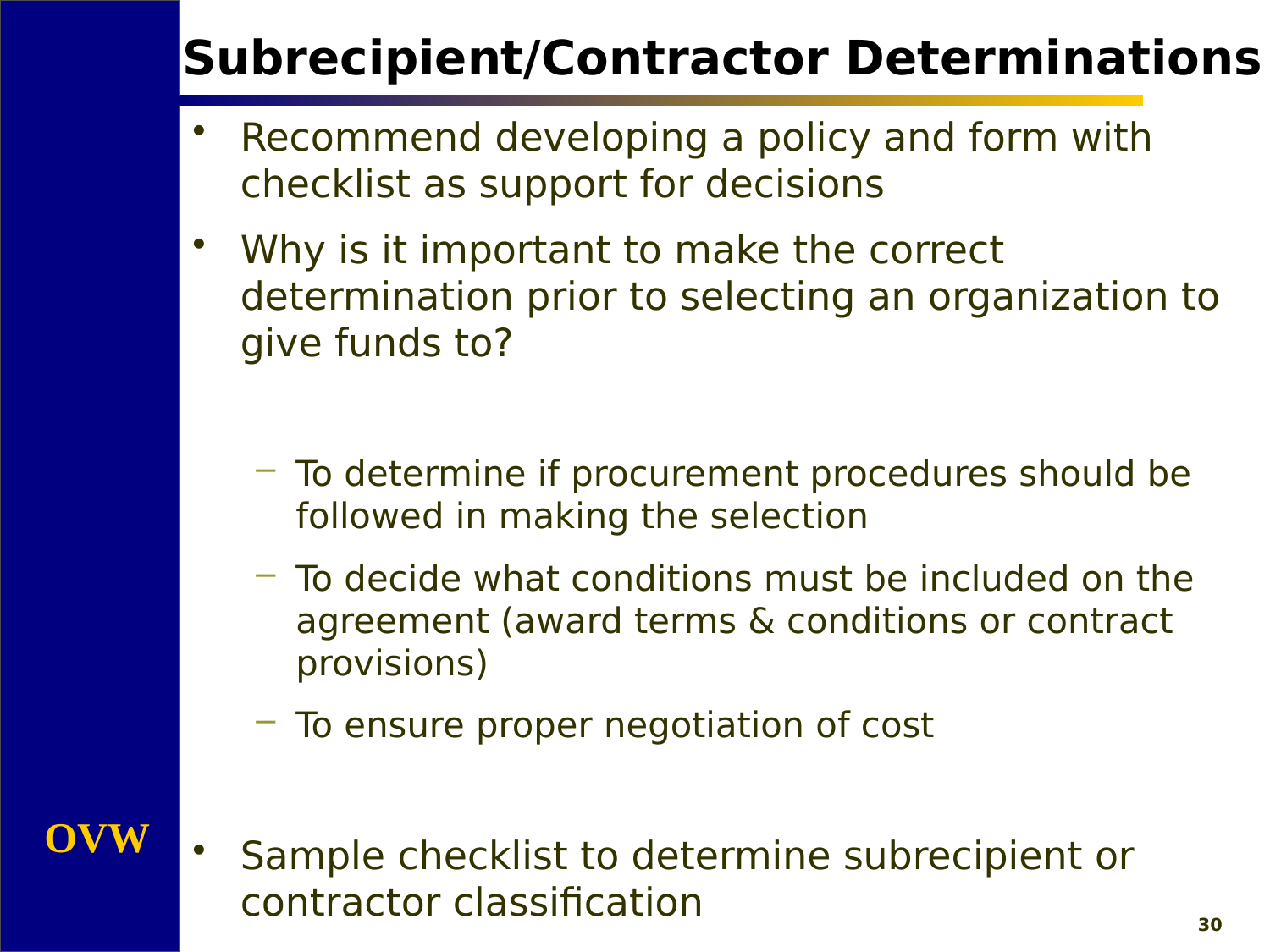

# Subrecipient/Contractor Determinations
Recommend developing a policy and form with checklist as support for decisions
Why is it important to make the correct determination prior to selecting an organization to give funds to?

To determine if procurement procedures should be followed in making the selection
To decide what conditions must be included on the agreement (award terms & conditions or contract provisions)
To ensure proper negotiation of cost

Sample checklist to determine subrecipient or contractor classification